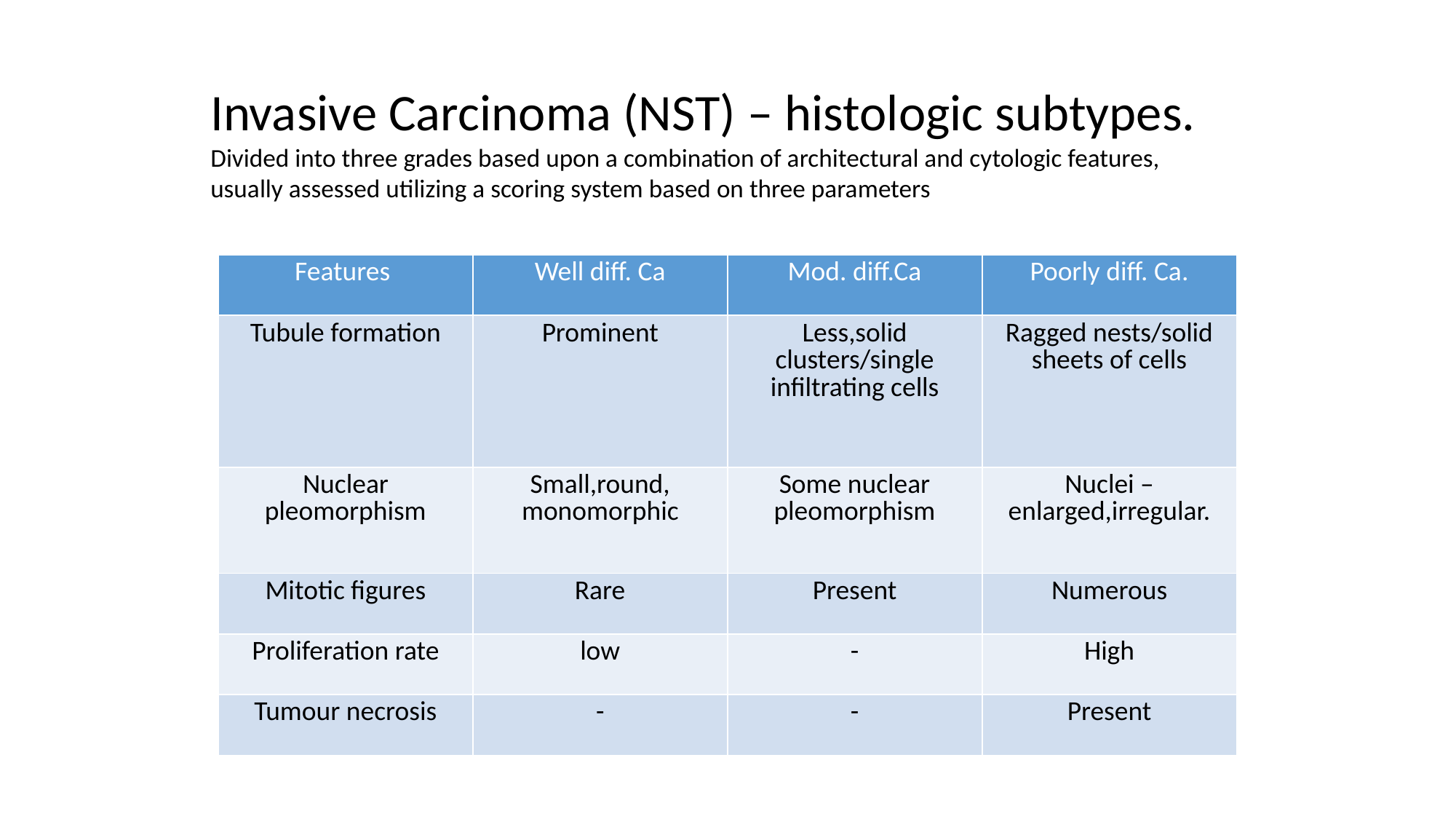

# Invasive Carcinoma (NST) – histologic subtypes. Divided into three grades based upon a combination of architectural and cytologic features, usually assessed utilizing a scoring system based on three parameters
| Features | Well diff. Ca | Mod. diff.Ca | Poorly diff. Ca. |
| --- | --- | --- | --- |
| Tubule formation | Prominent | Less,solid clusters/single infiltrating cells | Ragged nests/solid sheets of cells |
| Nuclear pleomorphism | Small,round, monomorphic | Some nuclear pleomorphism | Nuclei – enlarged,irregular. |
| Mitotic figures | Rare | Present | Numerous |
| Proliferation rate | low | - | High |
| Tumour necrosis | - | - | Present |